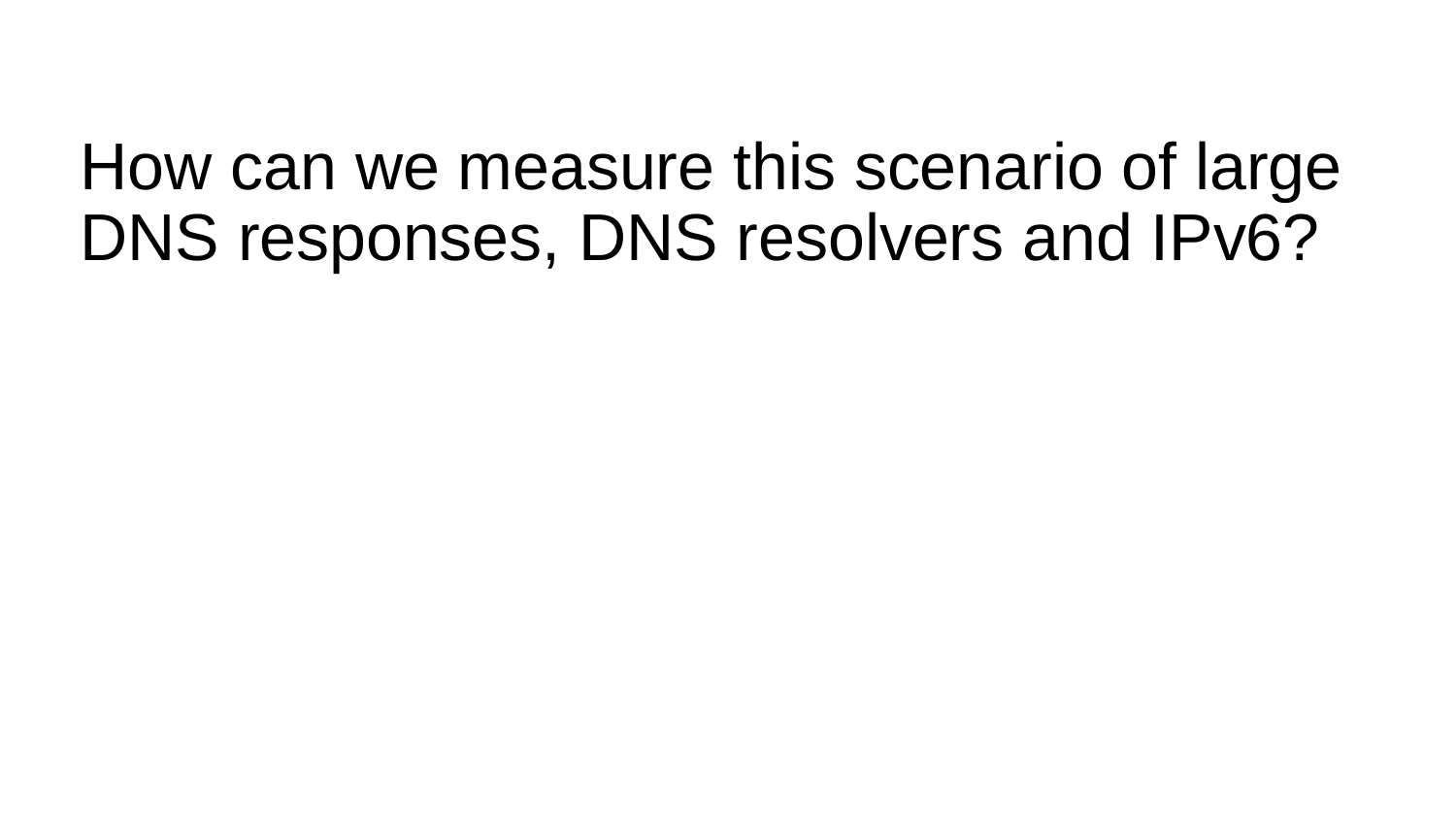

# How can we measure this scenario of large DNS responses, DNS resolvers and IPv6?